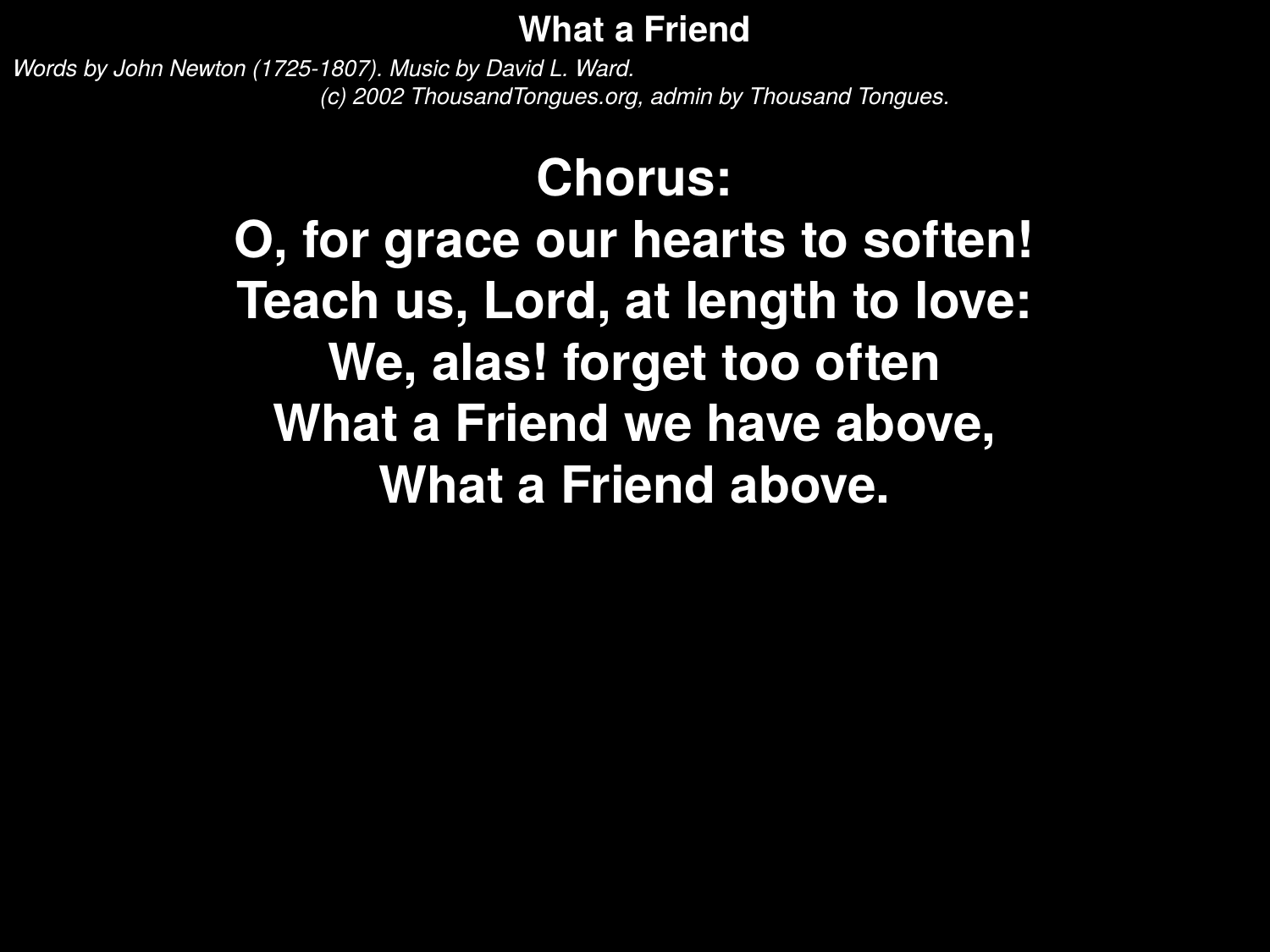

What a Friend
Words by John Newton (1725-1807). Music by David L. Ward.
(c) 2002 ThousandTongues.org, admin by Thousand Tongues.
Chorus:
O, for grace our hearts to soften!
Teach us, Lord, at length to love:
We, alas! forget too often
What a Friend we have above,
What a Friend above.